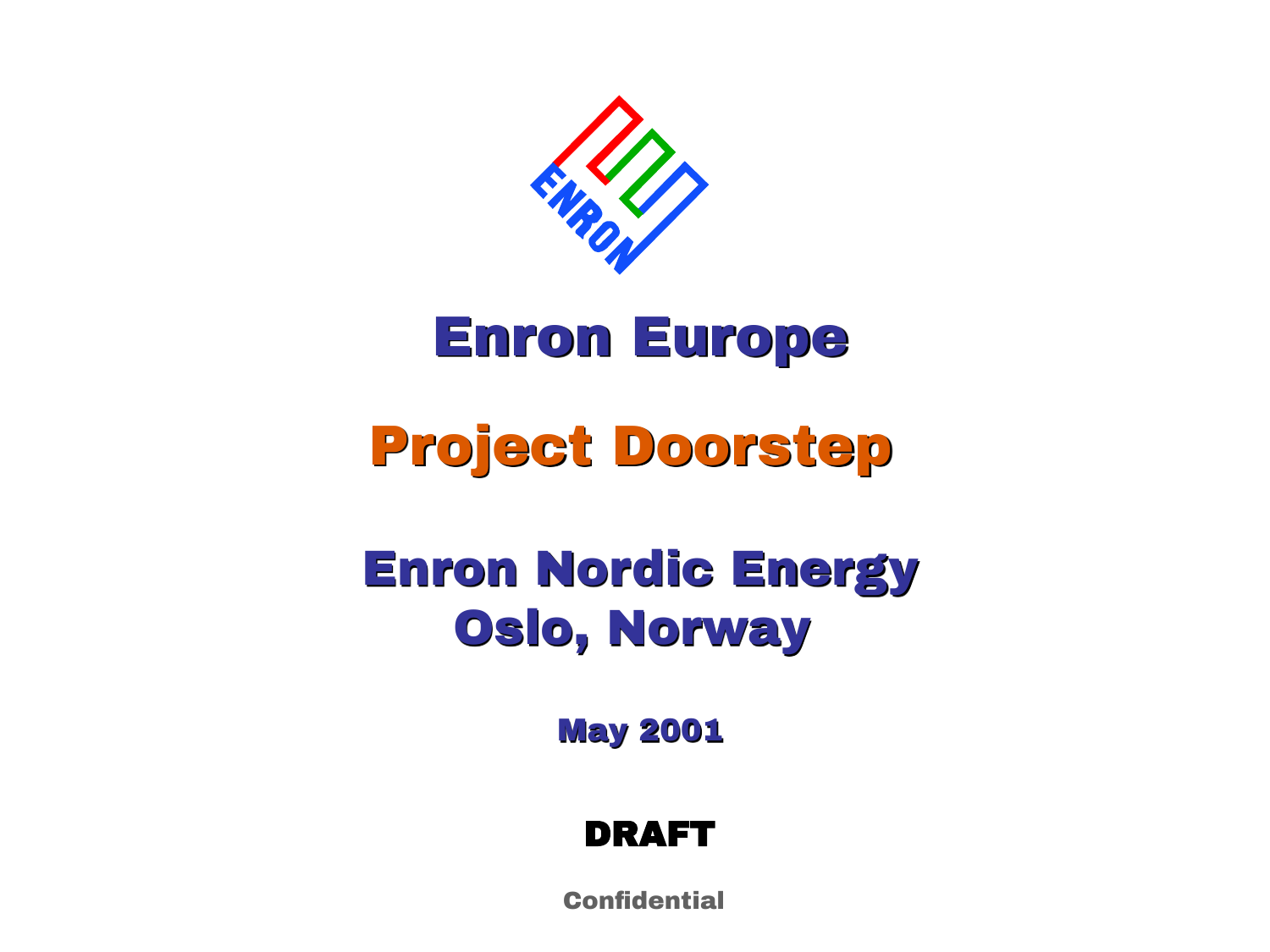

Enron Europe

Project Doorstep

Enron Nordic Energy
Oslo, Norway

May 2001
DRAFT
Confidential